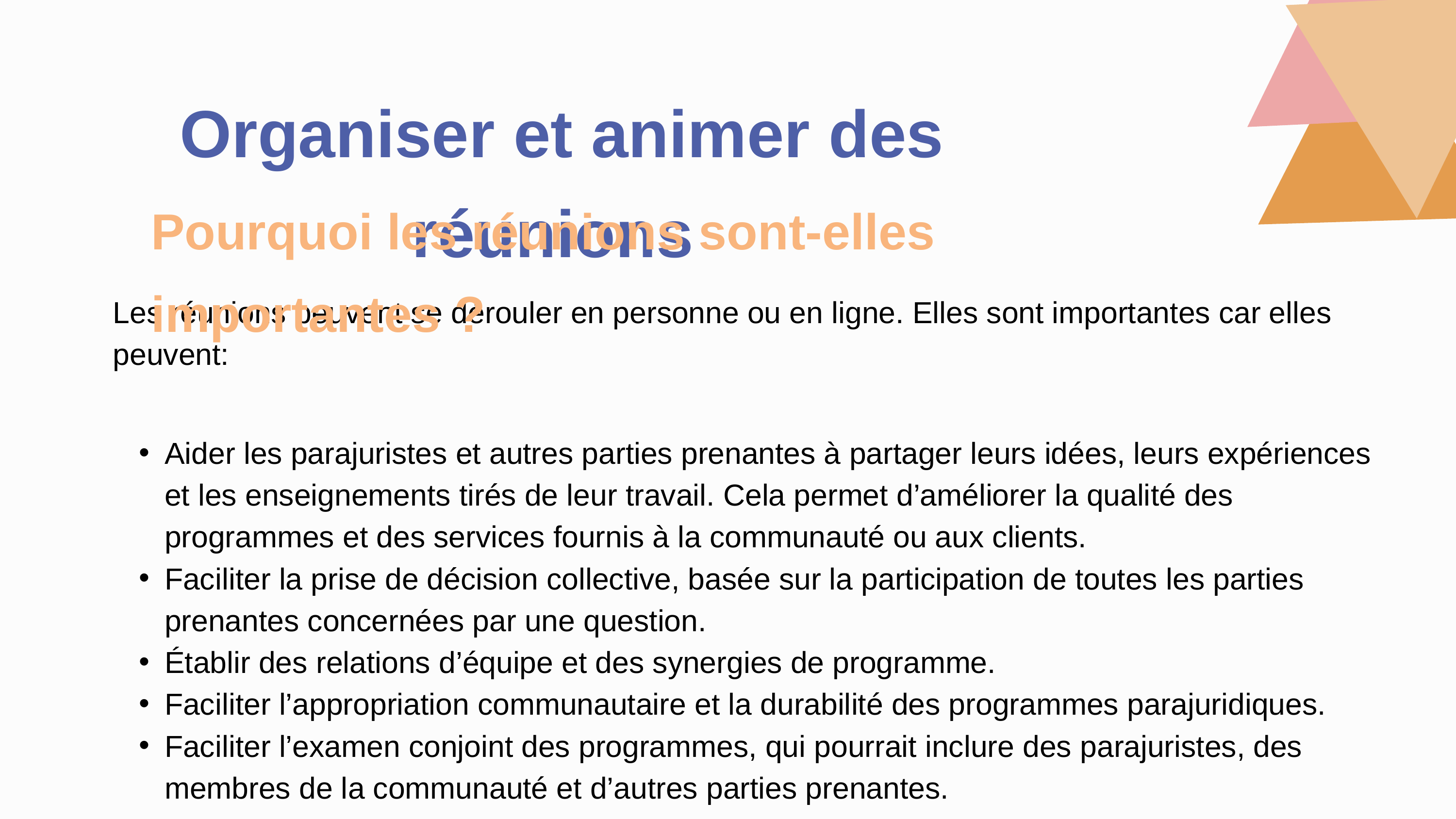

Organiser et animer des réunions

Pourquoi les réunions sont-elles importantes ?

Les réunions peuvent se dérouler en personne ou en ligne. Elles sont importantes car elles peuvent:

Aider les parajuristes et autres parties prenantes à partager leurs idées, leurs expériences et les enseignements tirés de leur travail. Cela permet d’améliorer la qualité des programmes et des services fournis à la communauté ou aux clients.
Faciliter la prise de décision collective, basée sur la participation de toutes les parties prenantes concernées par une question.
Établir des relations d’équipe et des synergies de programme.
Faciliter l’appropriation communautaire et la durabilité des programmes parajuridiques.
Faciliter l’examen conjoint des programmes, qui pourrait inclure des parajuristes, des membres de la communauté et d’autres parties prenantes.